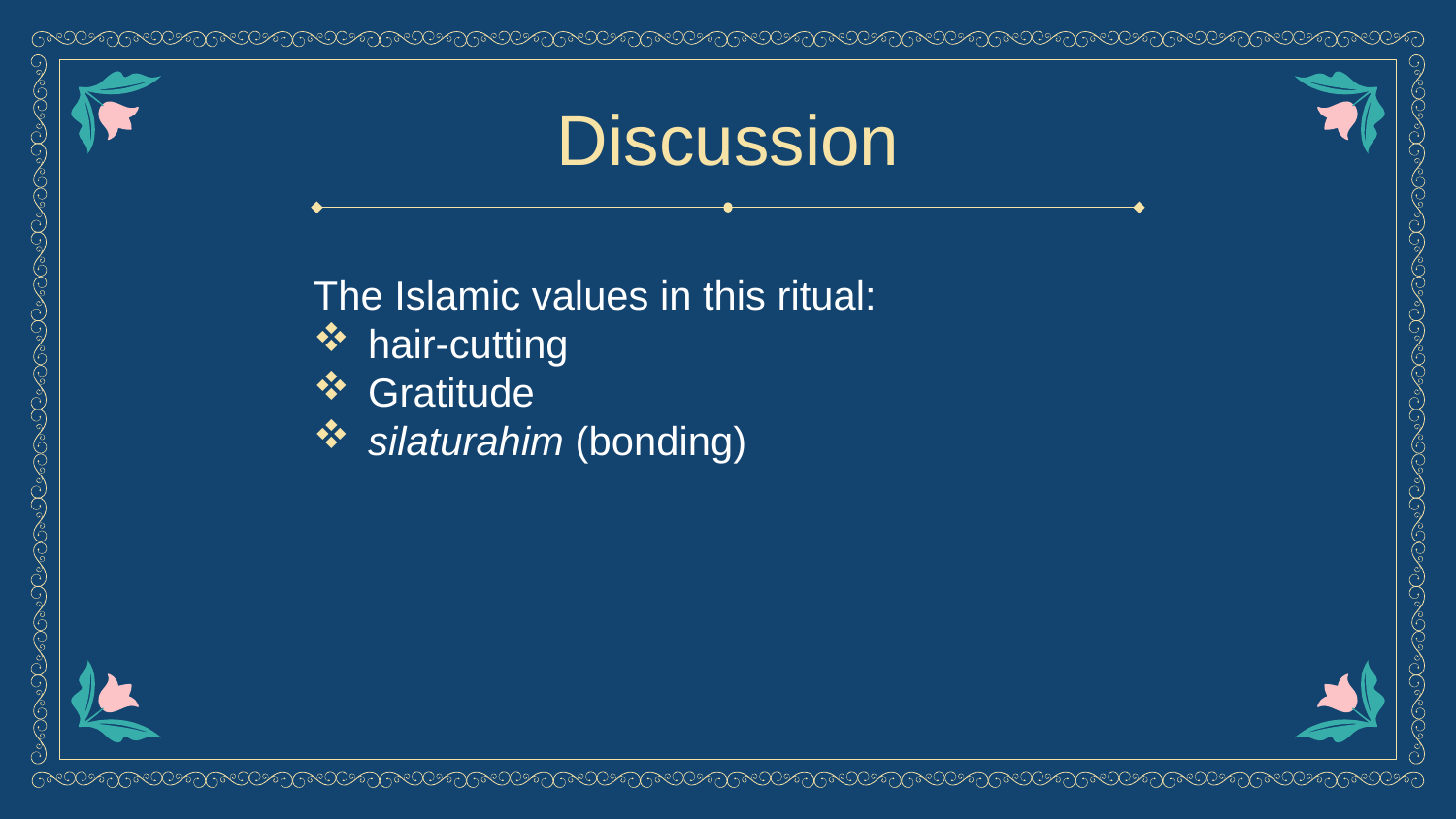

# Discussion

The Islamic values in this ritual:
hair-cutting
Gratitude
silaturahim (bonding)